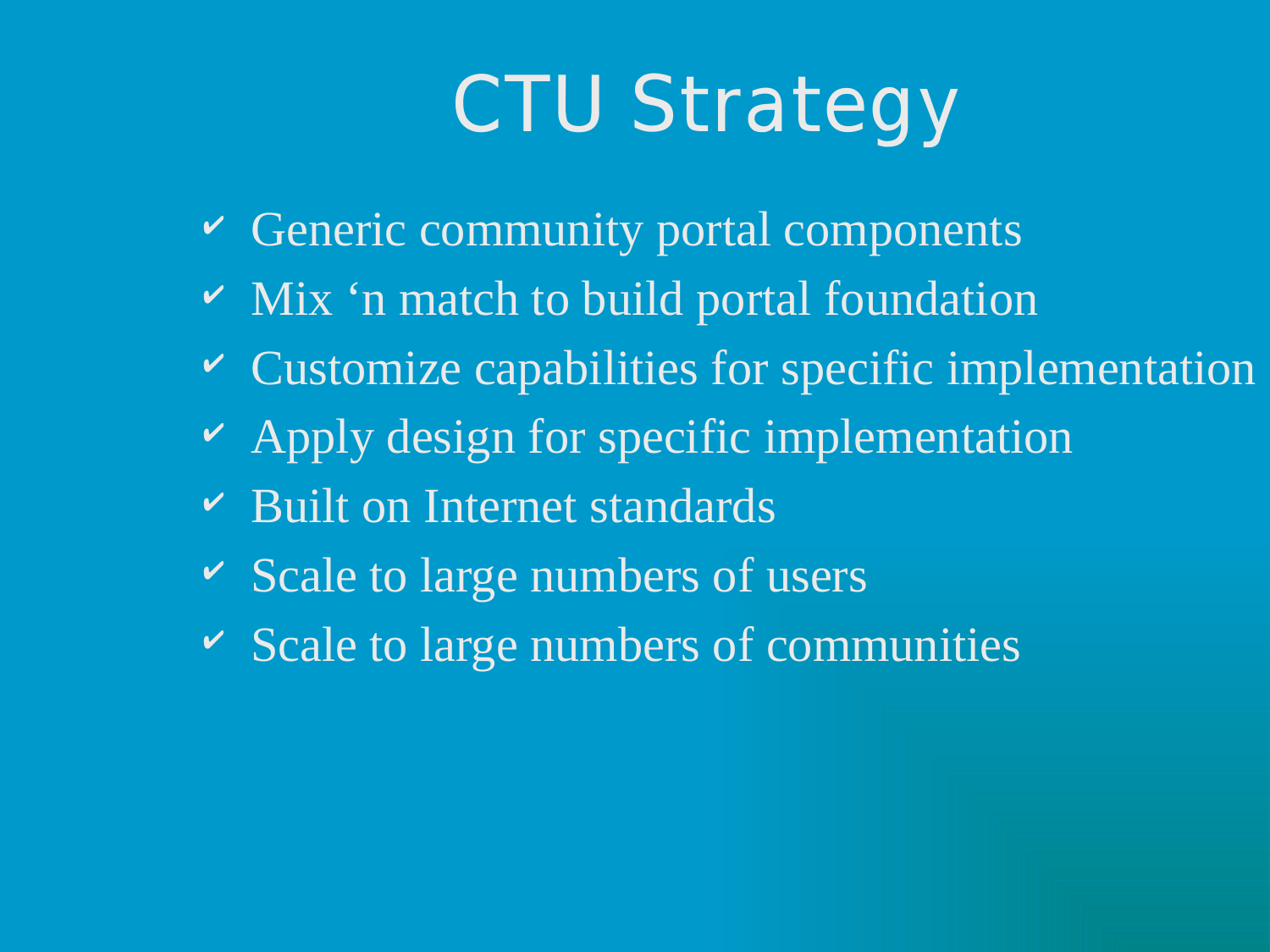

# CTU Strategy
Generic community portal components
Mix ‘n match to build portal foundation
Customize capabilities for specific implementation
Apply design for specific implementation
Built on Internet standards
Scale to large numbers of users
Scale to large numbers of communities